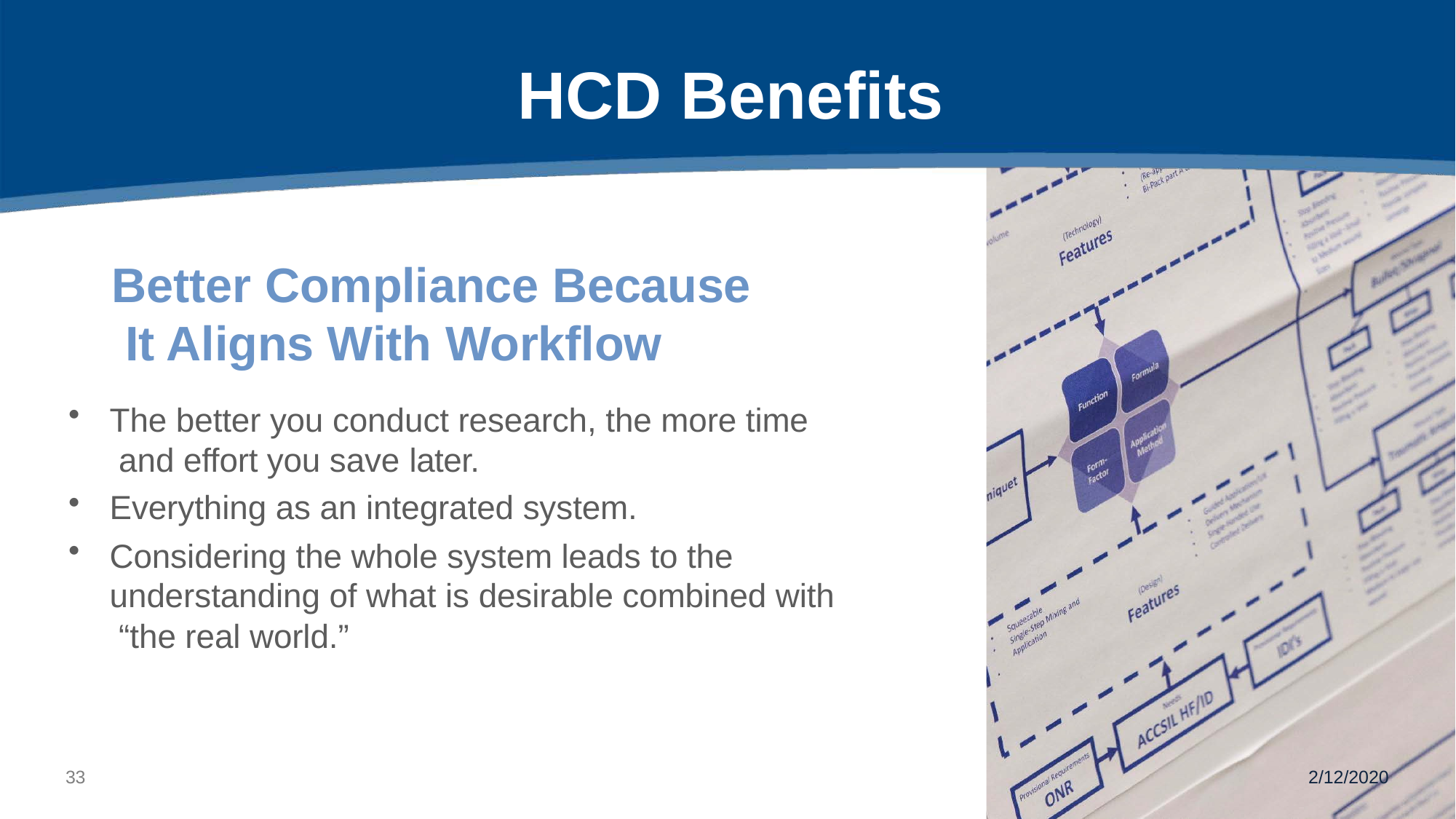

# HCD Benefits
Better Compliance Because  It Aligns With Workflow
The better you conduct research, the more time  and effort you save later.
Everything as an integrated system.
Considering the whole system leads to the  understanding of what is desirable combined with  “the real world.”
33
2/12/2020